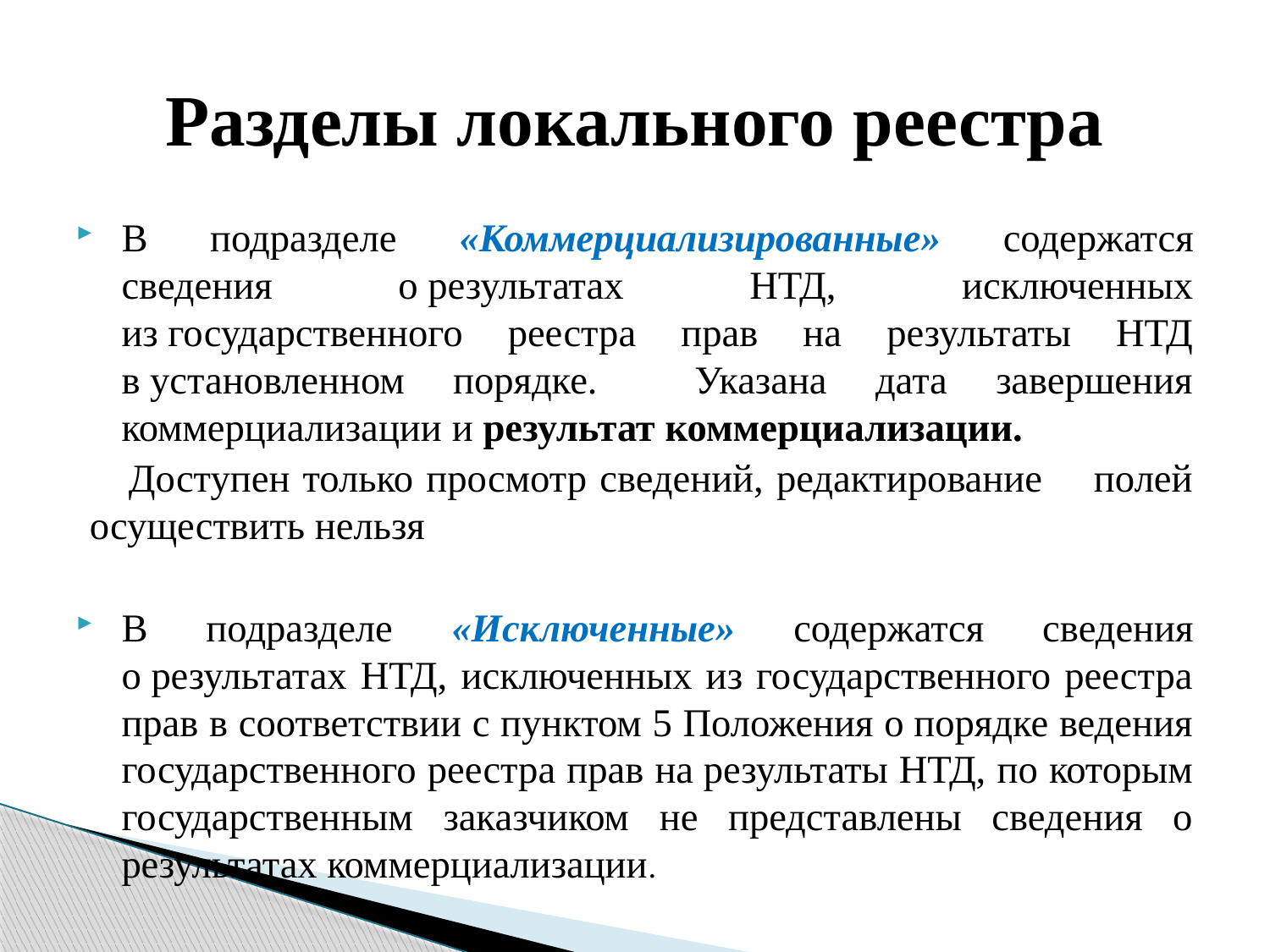

# Разделы локального реестра
В подразделе «Коммерциализированные» содержатся сведения о результатах НТД, исключенных из государственного реестра прав на результаты НТД в установленном порядке.  Указана дата завершения коммерциализации и результат коммерциализации.
   Доступен только просмотр сведений, редактирование    полей осуществить нельзя

В подразделе «Исключенные» содержатся сведения о результатах НТД, исключенных из государственного реестра прав в соответствии с пунктом 5 Положения о порядке ведения государственного реестра прав на результаты НТД, по которым государственным заказчиком не представлены сведения о результатах коммерциализации.